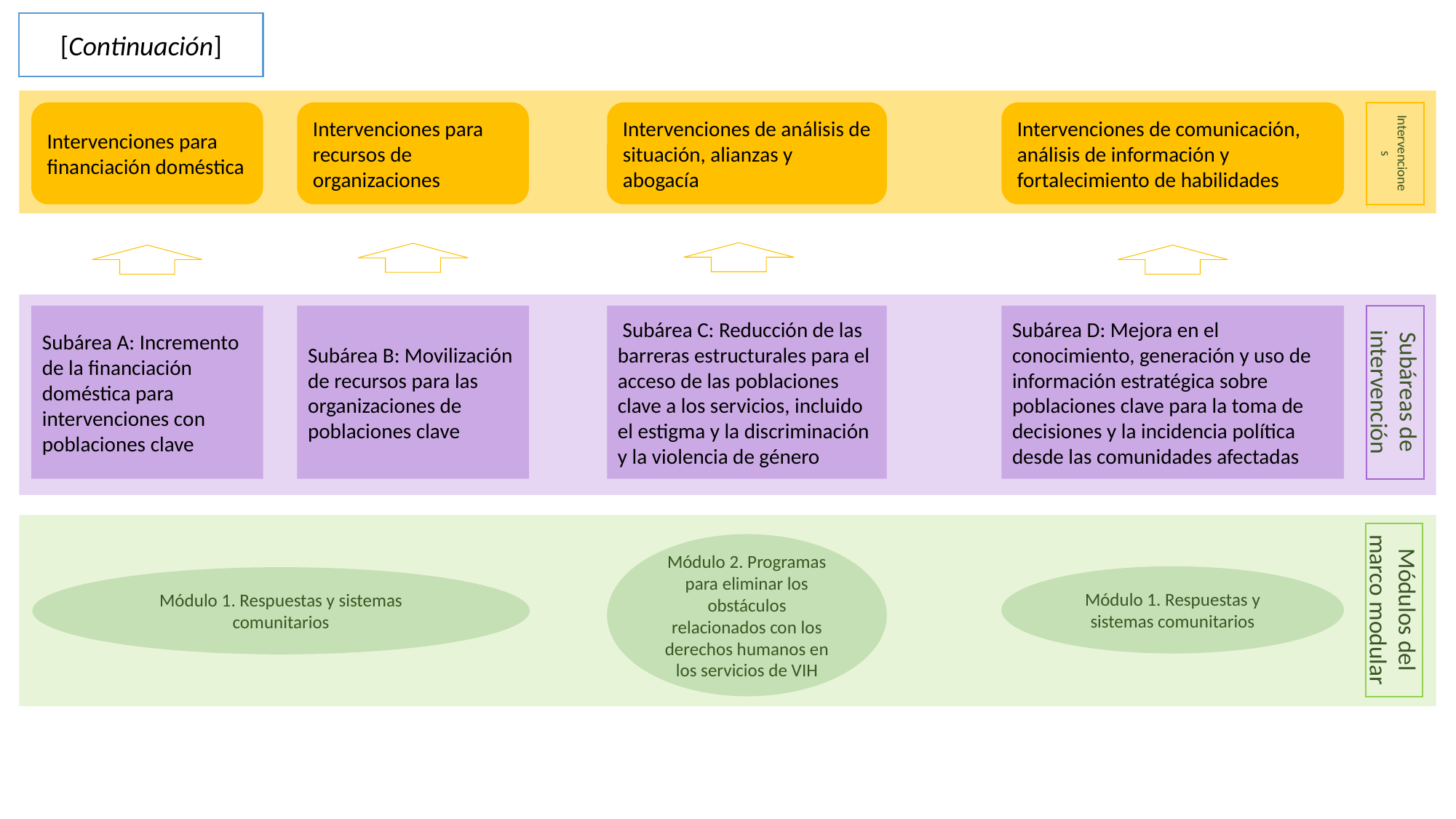

[Continuación]

Intervenciones para recursos de organizaciones
Intervenciones de análisis de situación, alianzas y abogacía
Intervenciones de comunicación, análisis de información y fortalecimiento de habilidades
Intervenciones
Intervenciones para financiación doméstica

Subáreas de intervención
Subárea B: Movilización de recursos para las organizaciones de poblaciones clave
 Subárea C: Reducción de las barreras estructurales para el acceso de las poblaciones clave a los servicios, incluido el estigma y la discriminación y la violencia de género
Subárea D: Mejora en el conocimiento, generación y uso de información estratégica sobre poblaciones clave para la toma de decisiones y la incidencia política desde las comunidades afectadas
Subárea A: Incremento de la financiación doméstica para intervenciones con poblaciones clave

Módulos del marco modular
Módulo 2. Programas para eliminar los obstáculos relacionados con los derechos humanos en los servicios de VIH
Módulo 1. Respuestas y sistemas comunitarios
Módulo 1. Respuestas y sistemas comunitarios